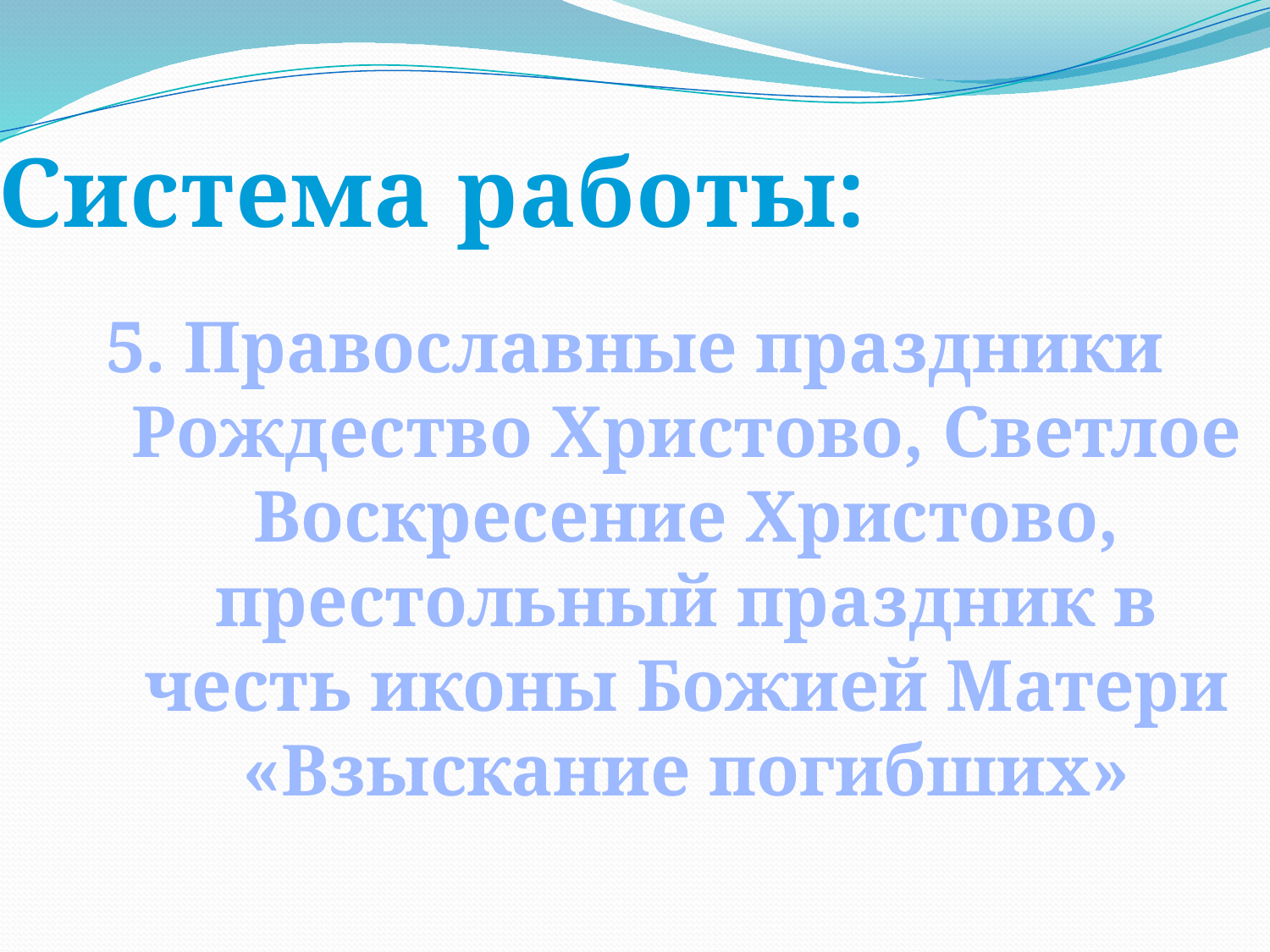

Система работы:
5. Православные праздники Рождество Христово, Светлое Воскресение Христово, престольный праздник в честь иконы Божией Матери «Взыскание погибших»